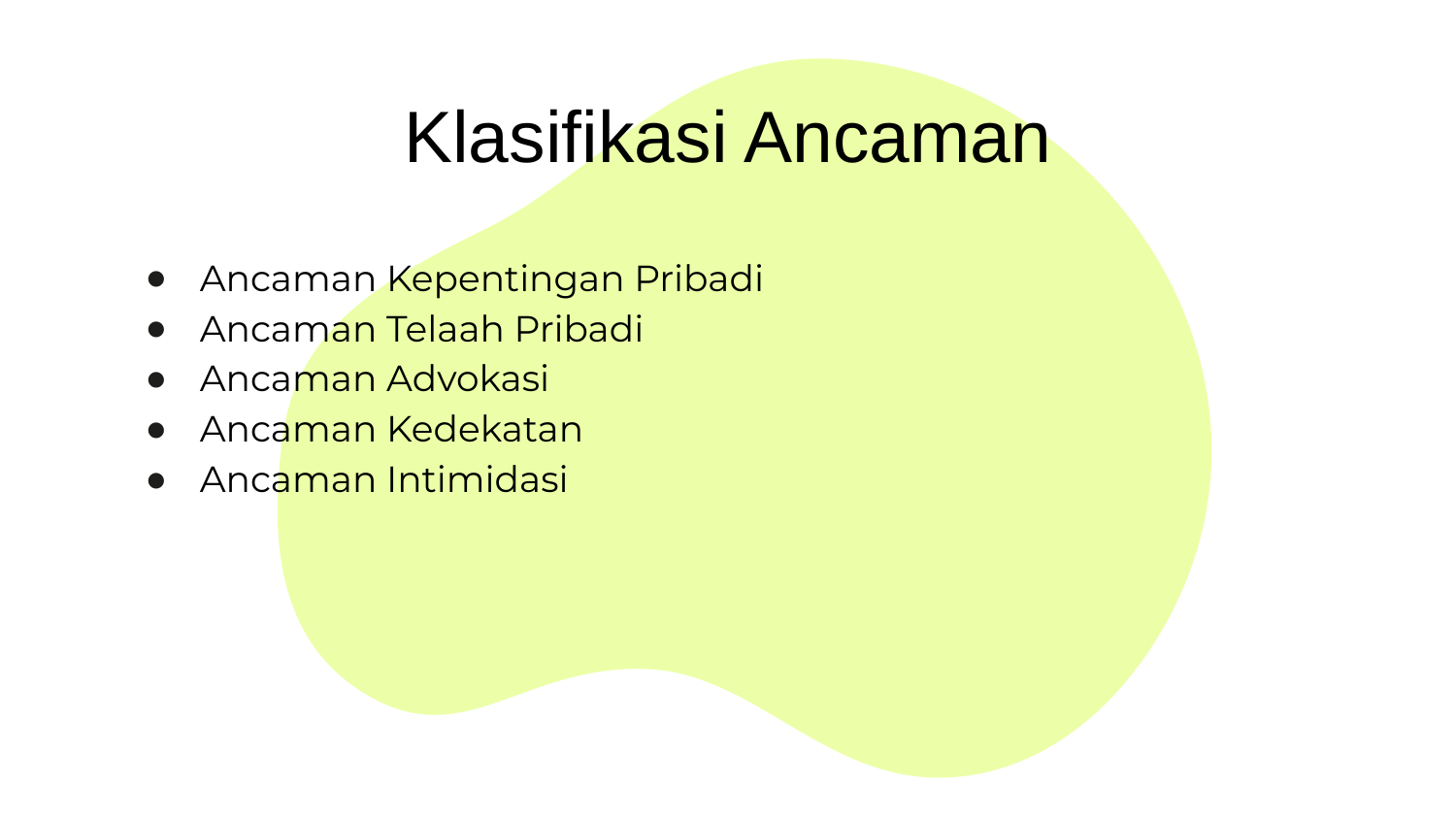

# Klasifikasi Ancaman
Ancaman Kepentingan Pribadi
Ancaman Telaah Pribadi
Ancaman Advokasi
Ancaman Kedekatan
Ancaman Intimidasi